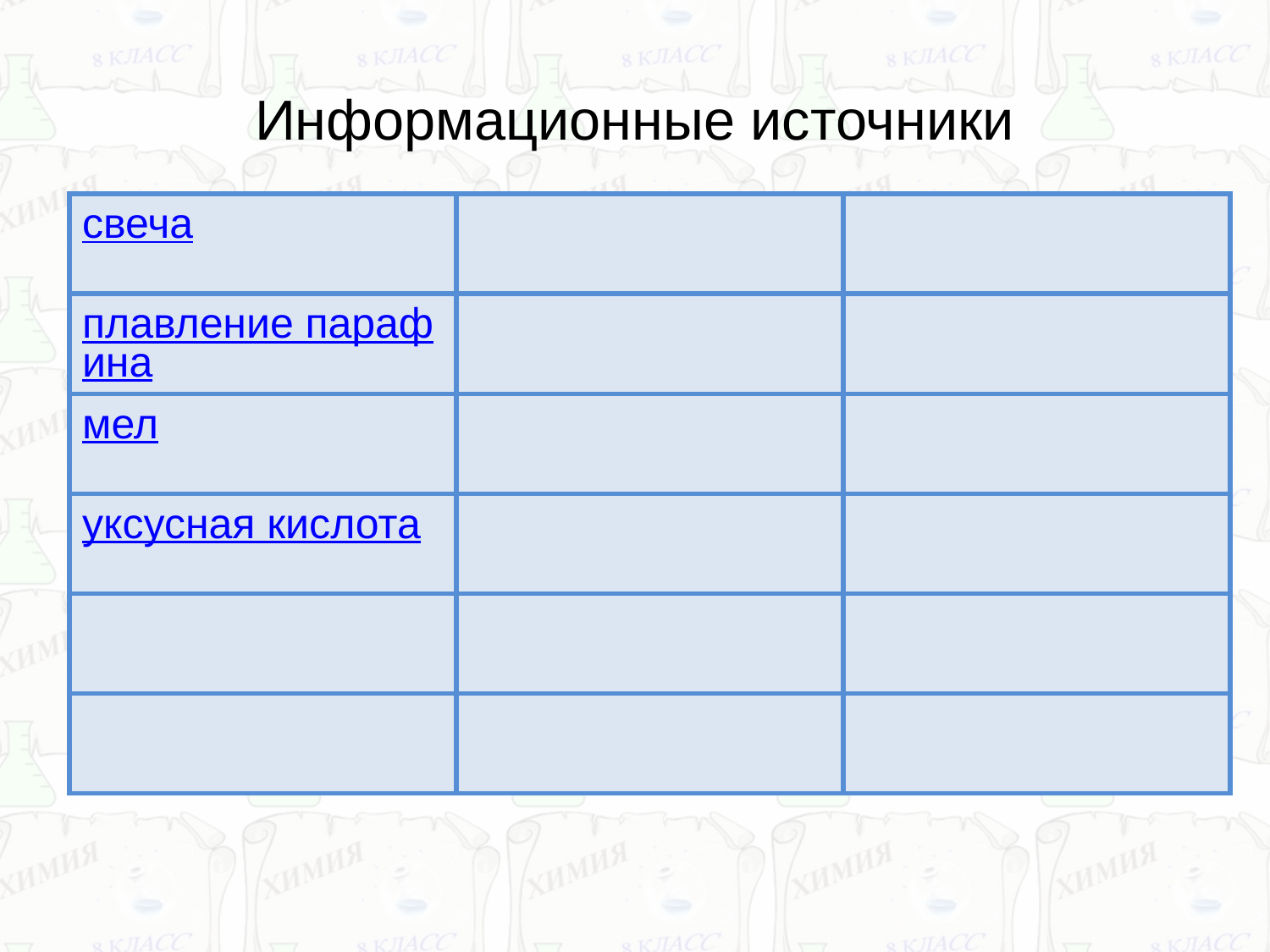

# Информационные источники
| свеча |  |  |
| --- | --- | --- |
| плавление парафина |  |  |
| мел |  |  |
| уксусная кислота |  |  |
|  |  |  |
|  |  |  |